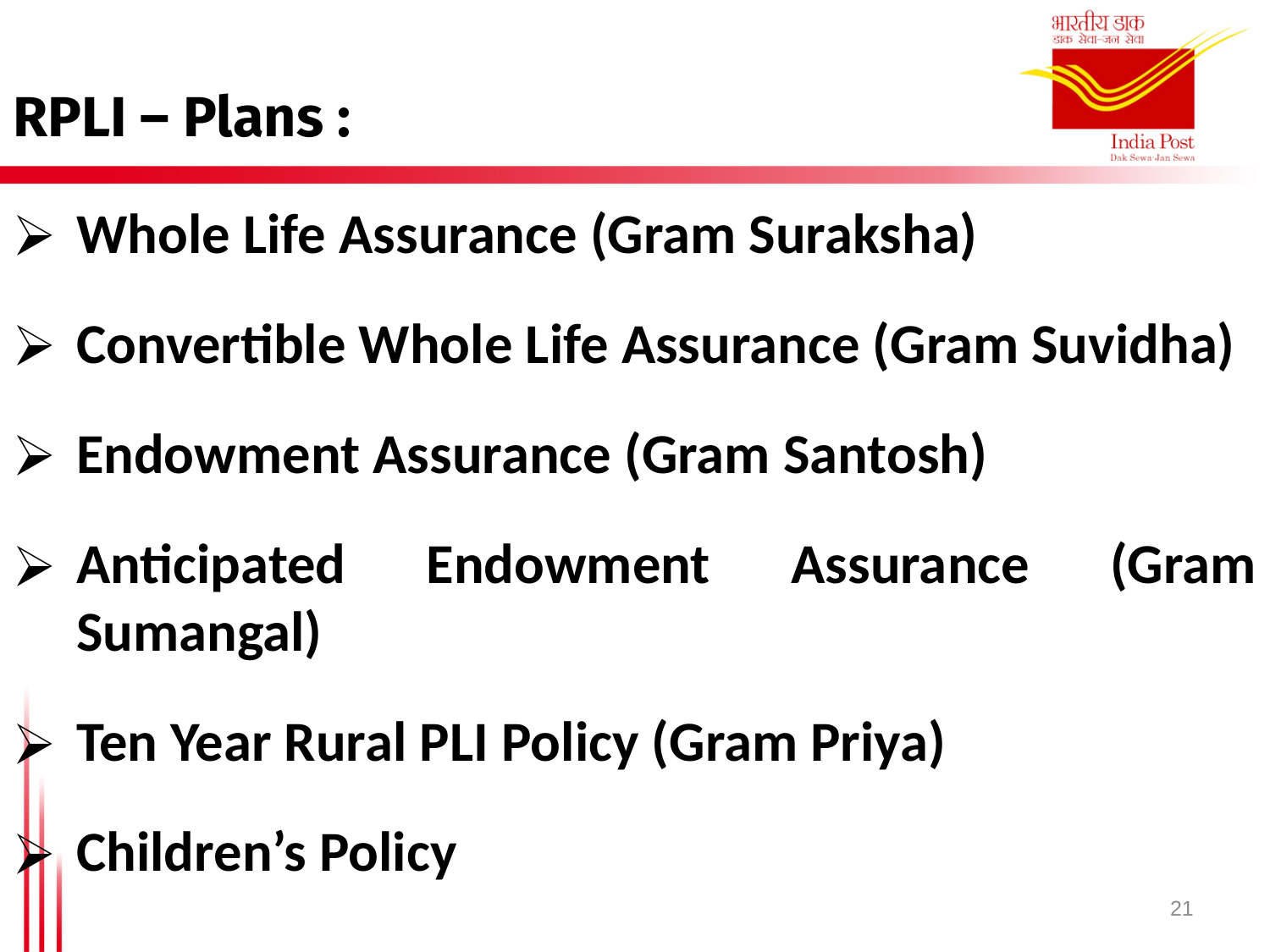

RPLI – Plans :

Whole Life Assurance (Gram Suraksha)
Convertible Whole Life Assurance (Gram Suvidha)
Endowment Assurance (Gram Santosh)
Anticipated Endowment Assurance (Gram Sumangal)
Ten Year Rural PLI Policy (Gram Priya)
Children’s Policy
21